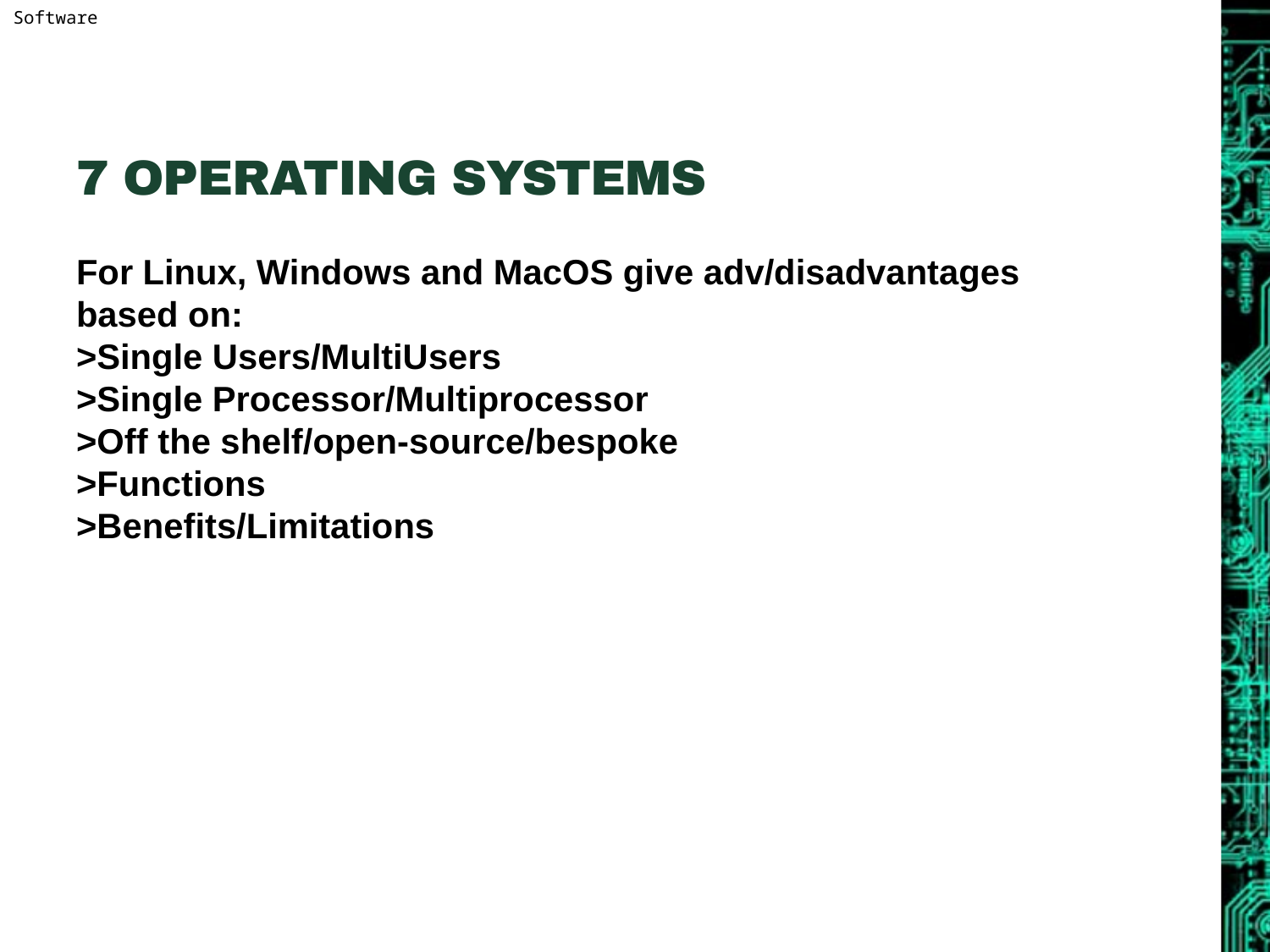

# 7 Operating Systems
For Linux, Windows and MacOS give adv/disadvantages based on:
>Single Users/MultiUsers
>Single Processor/Multiprocessor
>Off the shelf/open-source/bespoke
>Functions
>Benefits/Limitations